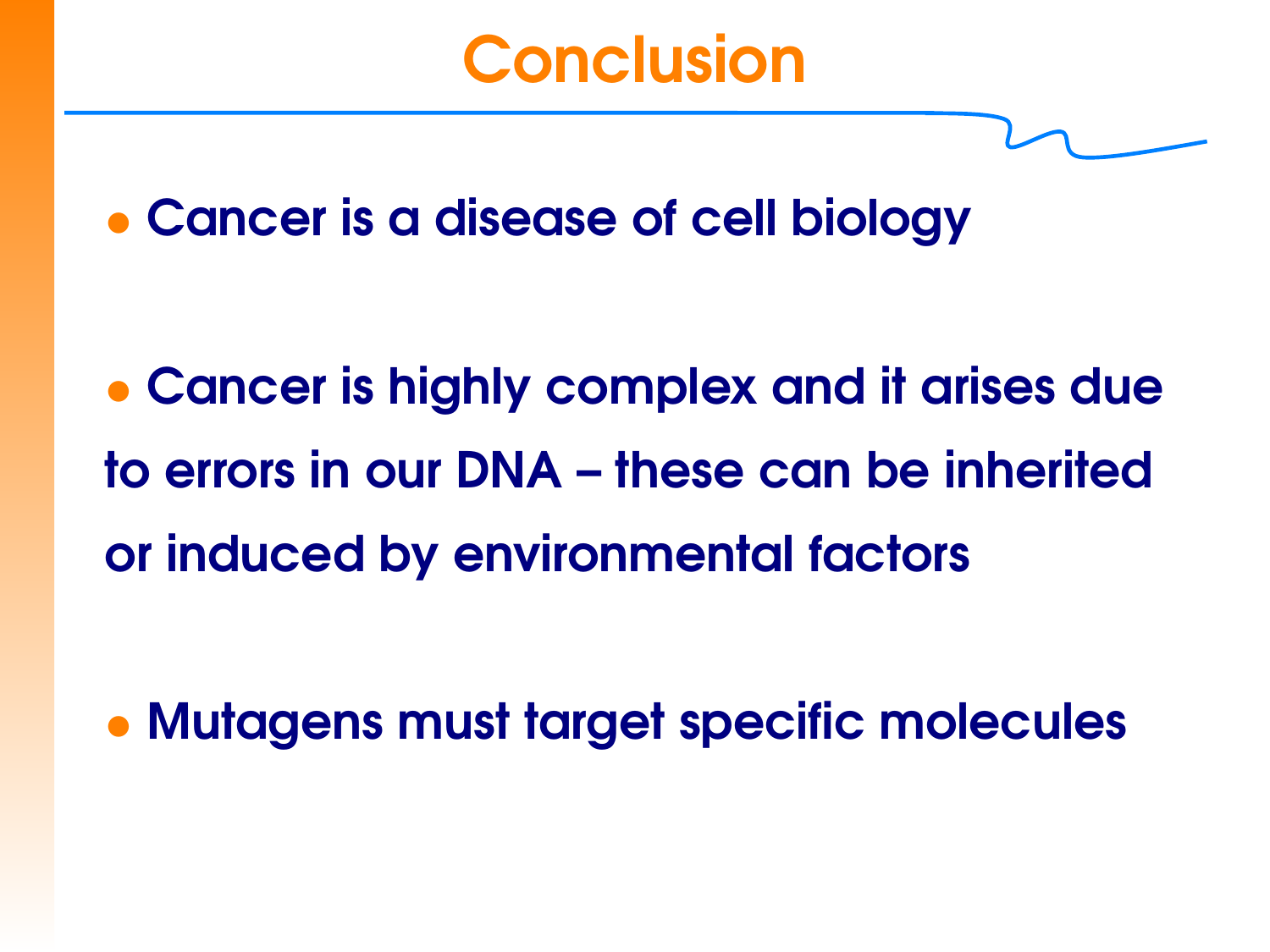

# Conclusion
• Cancer is a disease of cell biology

• Cancer is highly complex and it arises due
to errors in our DNA – these can be inherited
or induced by environmental factors

• Mutagens must target specific molecules